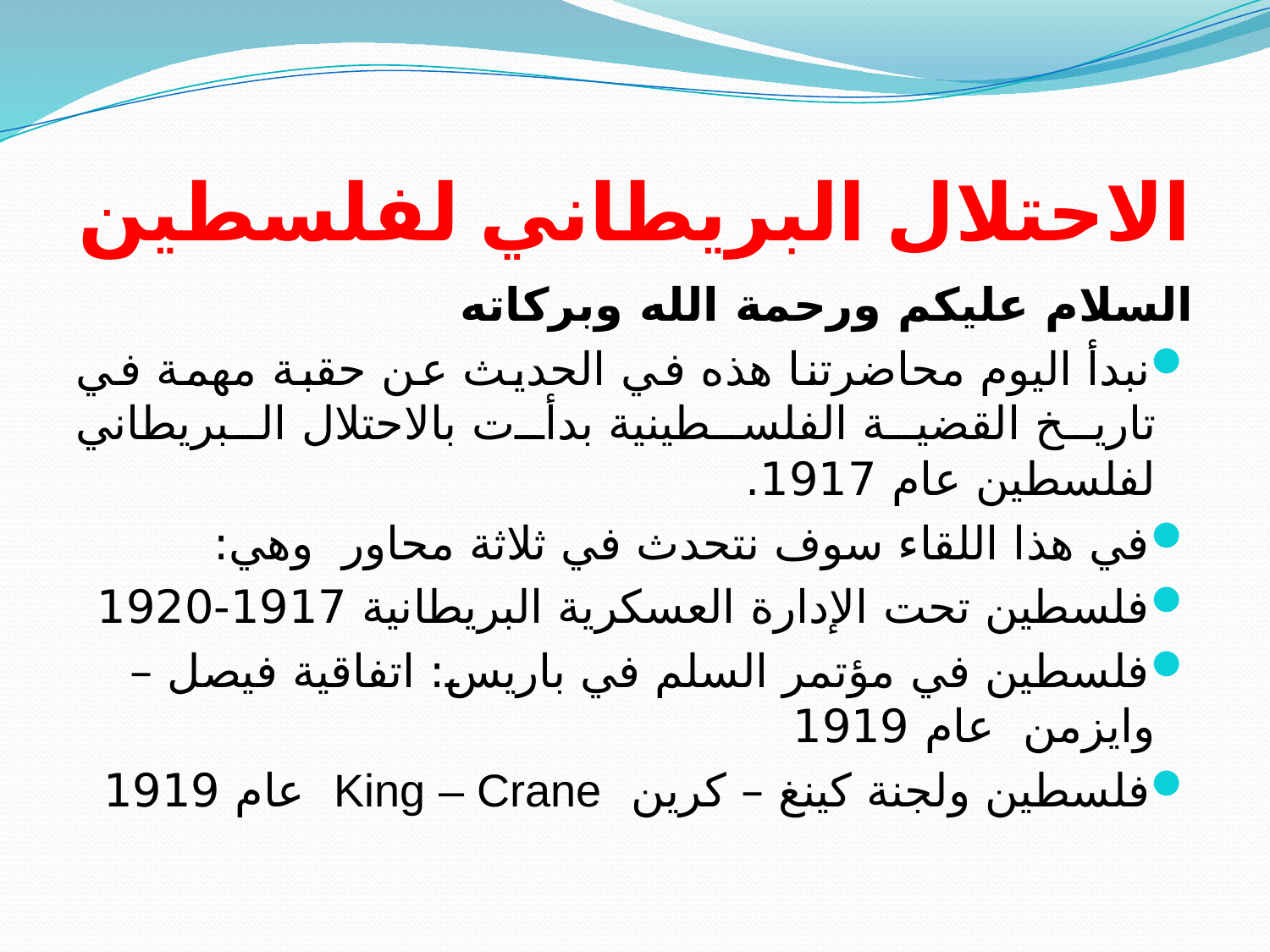

# الاحتلال البريطاني لفلسطين
السلام عليكم ورحمة الله وبركاته
نبدأ اليوم محاضرتنا هذه في الحديث عن حقبة مهمة في تاريخ القضية الفلسطينية بدأت بالاحتلال البريطاني لفلسطين عام 1917.
في هذا اللقاء سوف نتحدث في ثلاثة محاور  وهي:
فلسطين تحت الإدارة العسكرية البريطانية 1917-1920
فلسطين في مؤتمر السلم في باريس: اتفاقية فيصل – وايزمن  عام 1919
فلسطين ولجنة كينغ – كرين  King – Crane  عام 1919